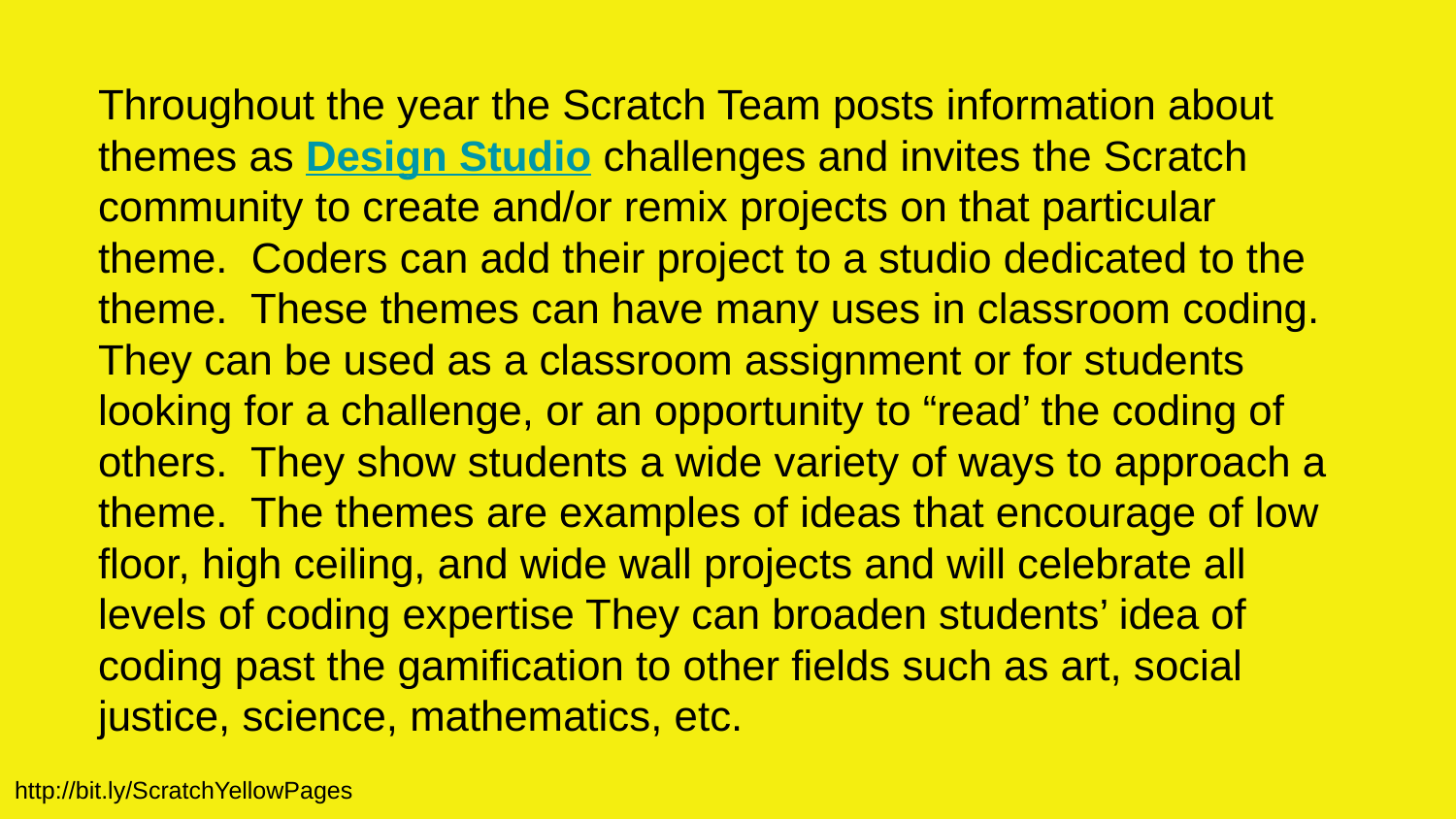

Throughout the year the Scratch Team posts information about themes as Design Studio challenges and invites the Scratch community to create and/or remix projects on that particular theme.  Coders can add their project to a studio dedicated to the theme.  These themes can have many uses in classroom coding.  They can be used as a classroom assignment or for students looking for a challenge, or an opportunity to “read’ the coding of others.  They show students a wide variety of ways to approach a theme.  The themes are examples of ideas that encourage of low floor, high ceiling, and wide wall projects and will celebrate all levels of coding expertise They can broaden students’ idea of coding past the gamification to other fields such as art, social justice, science, mathematics, etc.